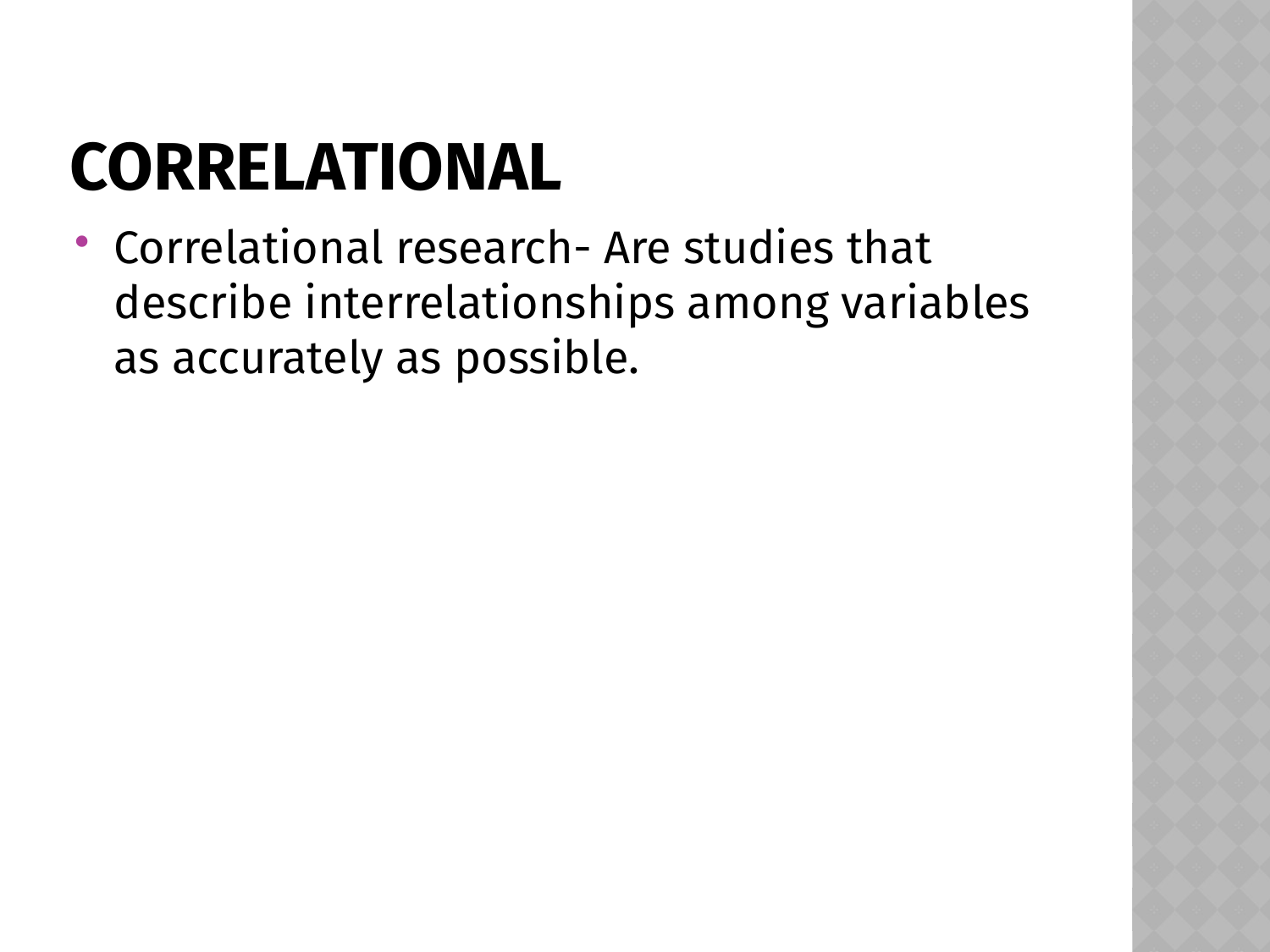

# Correlational
Correlational research- Are studies that describe interrelationships among variables as accurately as possible.